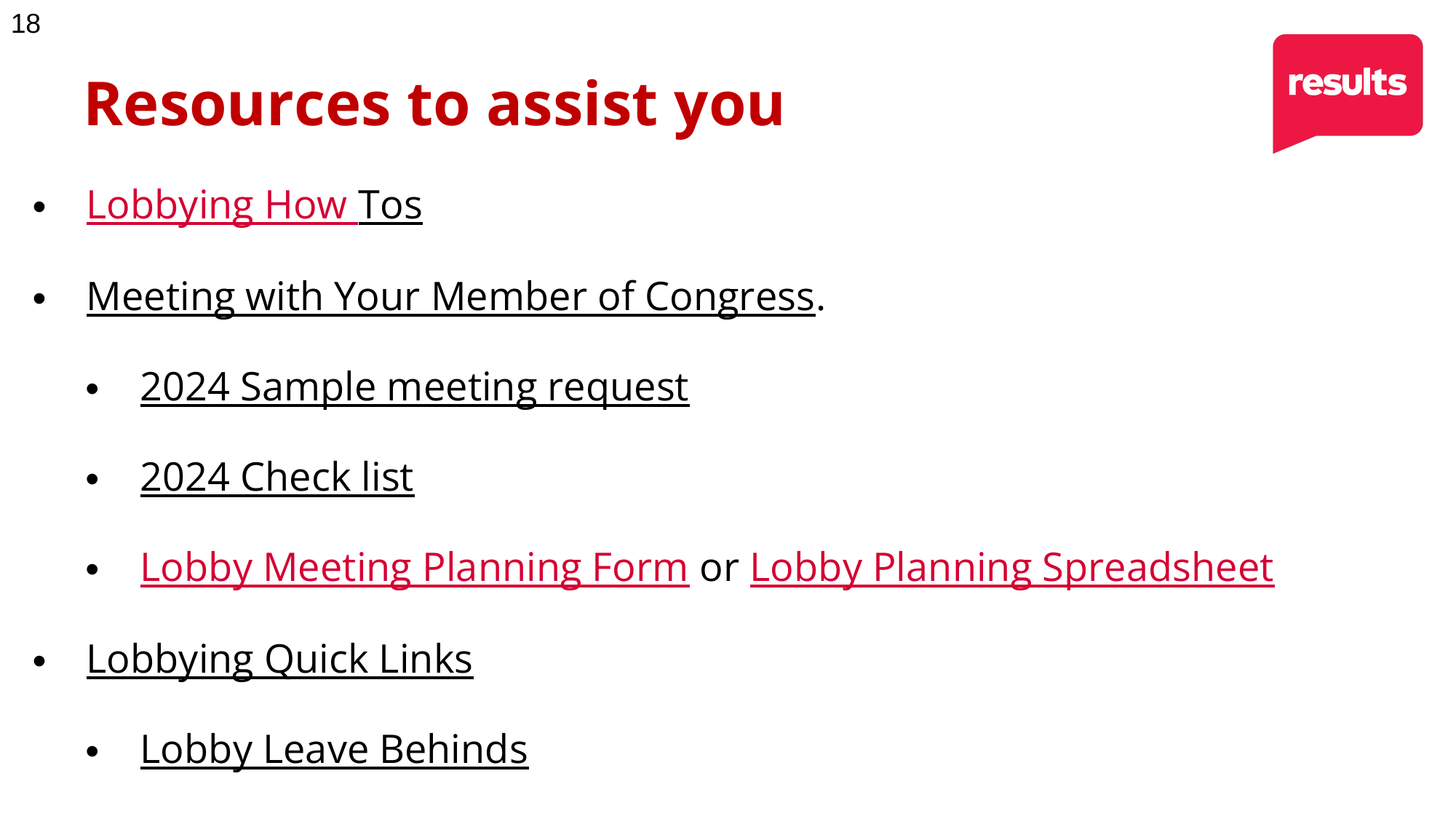

# Resources to assist you
Lobbying How Tos
Meeting with Your Member of Congress.
2024 Sample meeting request
2024 Check list
Lobby Meeting Planning Form or Lobby Planning Spreadsheet
Lobbying Quick Links
Lobby Leave Behinds